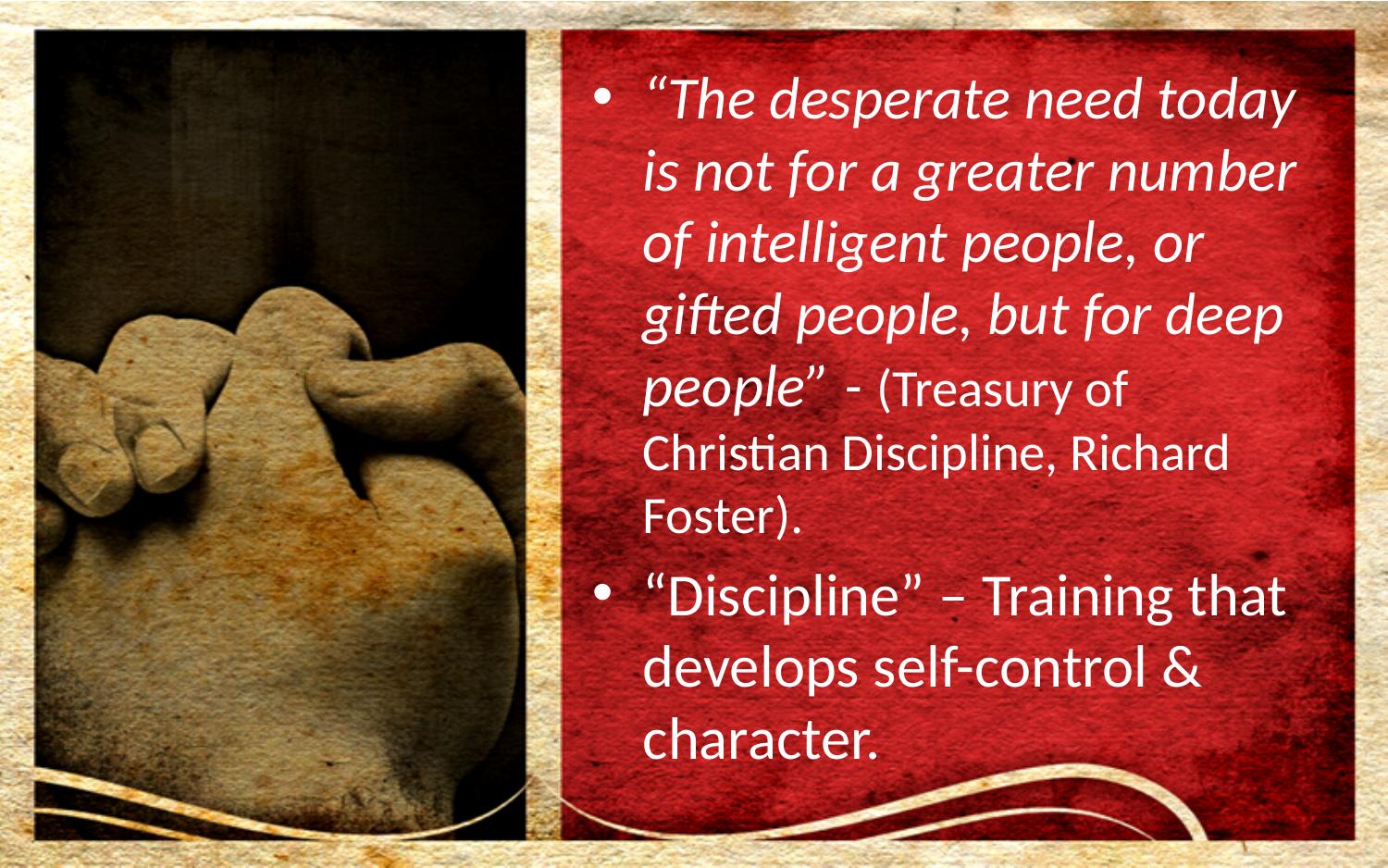

“The desperate need today is not for a greater number of intelligent people, or gifted people, but for deep people” - (Treasury of Christian Discipline, Richard Foster).
“Discipline” – Training that develops self-control & character.